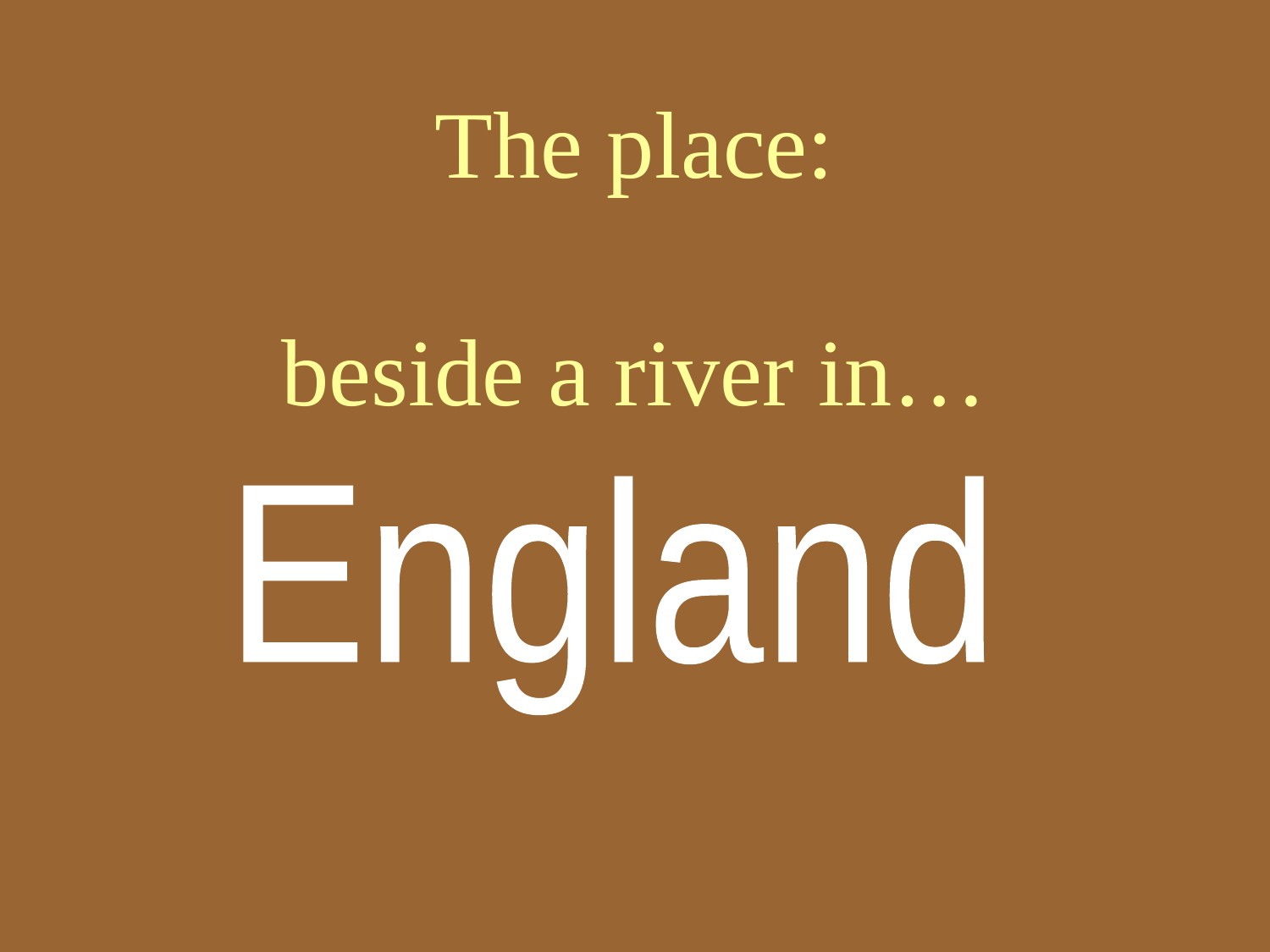

# The place: beside a river in…
England